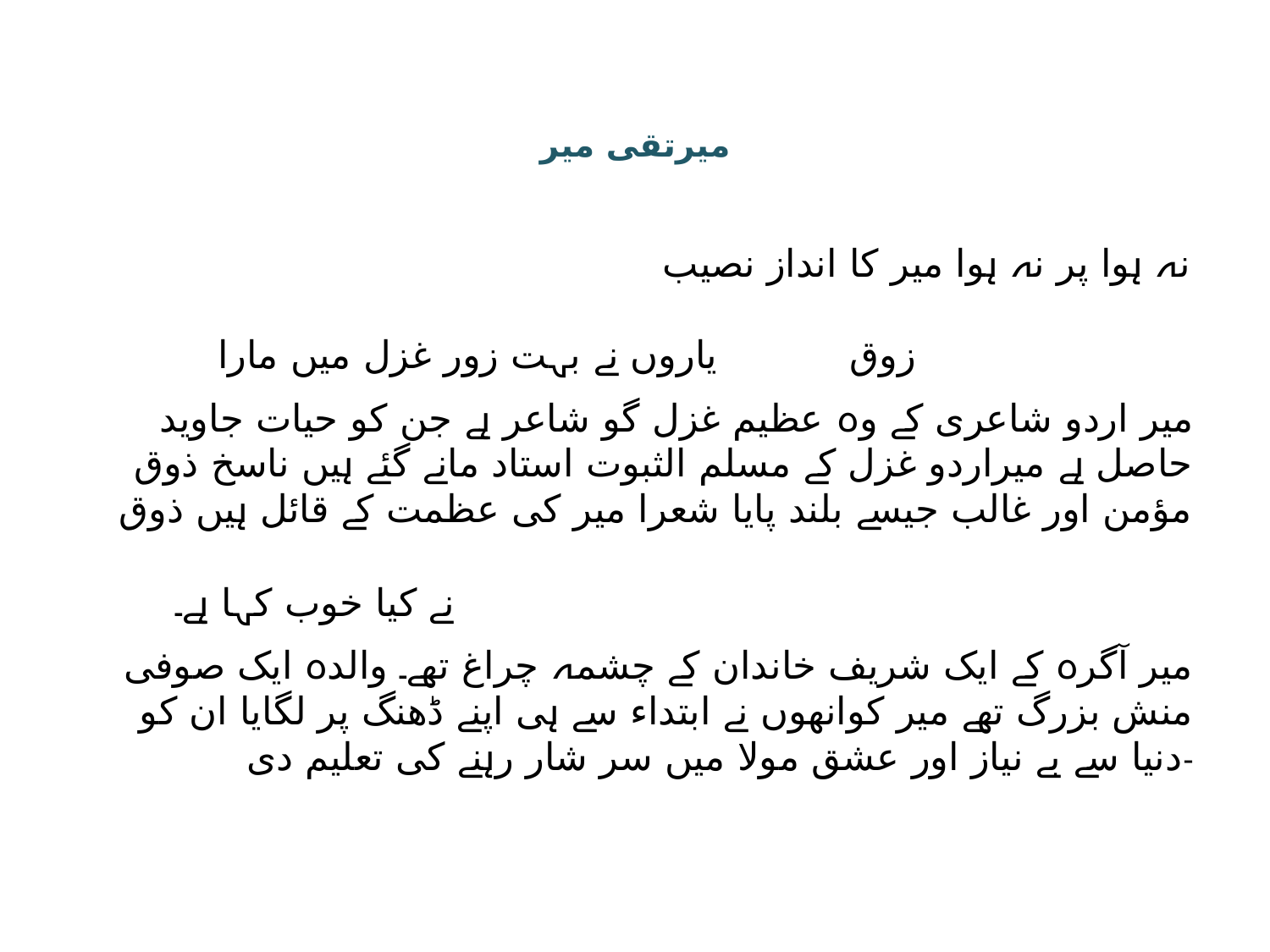

# میرتقی میر

نہ ہوا پر نہ ہوا میر کا انداز نصیب                                                                                                                                                   زوق           یاروں نے بہت زور غزل میں مارا
میر اردو شاعری کے وہ عظیم غزل گو شاعر ہے جن کو حیات جاوید حاصل ہے میراردو غزل کے مسلم الثبوت استاد مانے گئے ہیں ناسخ ذوق مؤمن اور غالب جیسے بلند پایا شعرا میر کی عظمت کے قائل ہیں ذوق نے کیا خوب کہا ہے۔
میر آگرہ کے ایک شریف خاندان کے چشمہ چراغ تھے۔ والدہ ایک صوفی منش بزرگ تھے میر کوانھوں نے ابتداء سے ہی اپنے ڈھنگ پر لگایا ان کو دنیا سے بے نیاز اور عشق مولا میں سر شار رہنے کی تعلیم دی-